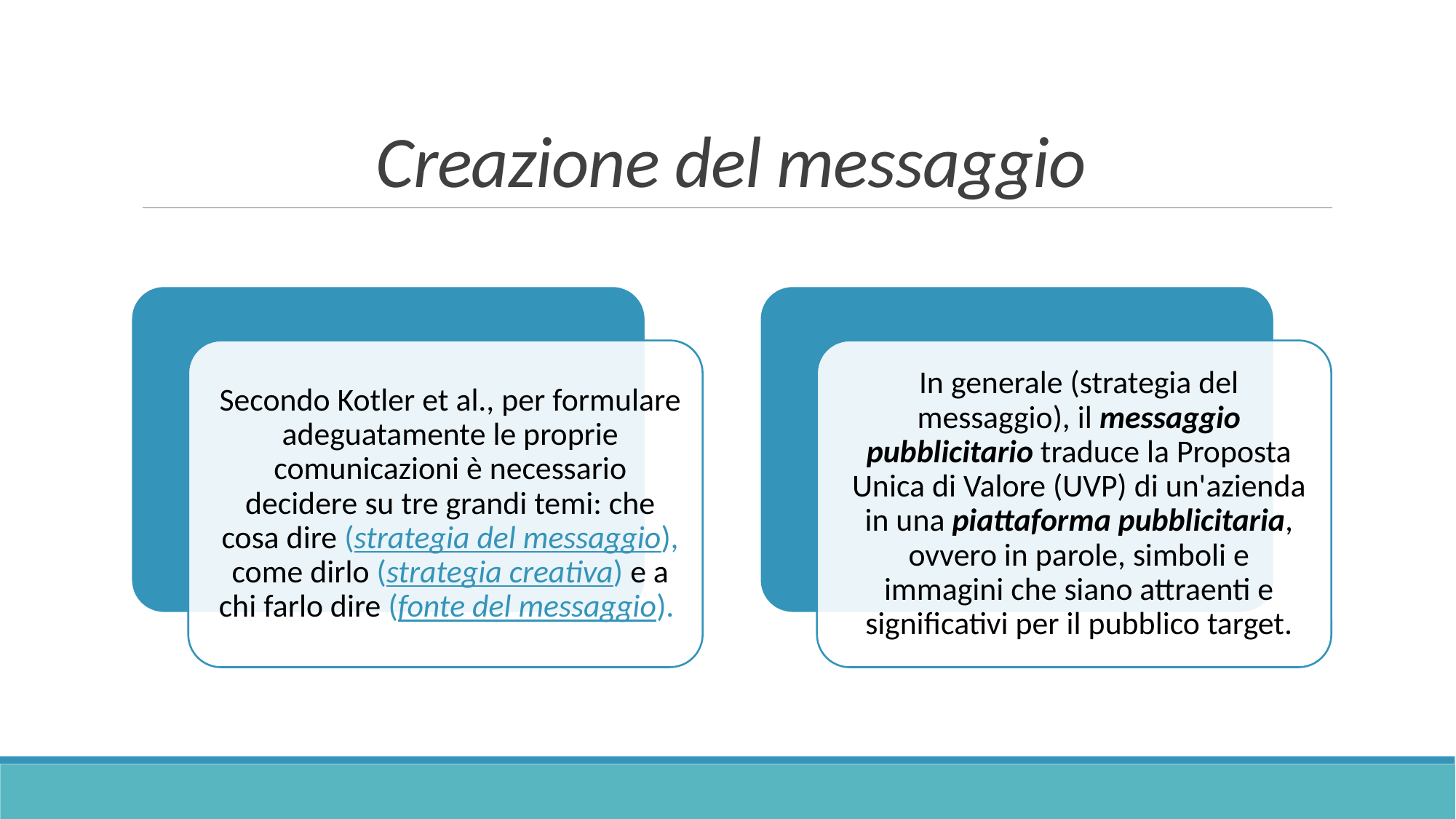

# Creazione del messaggio
Secondo Kotler et al., per formulare adeguatamente le proprie comunicazioni è necessario decidere su tre grandi temi: che cosa dire (strategia del messaggio), come dirlo (strategia creativa) e a chi farlo dire (fonte del messaggio).
In generale (strategia del messaggio), il messaggio pubblicitario traduce la Proposta Unica di Valore (UVP) di un'azienda in una piattaforma pubblicitaria, ovvero in parole, simboli e immagini che siano attraenti e significativi per il pubblico target.